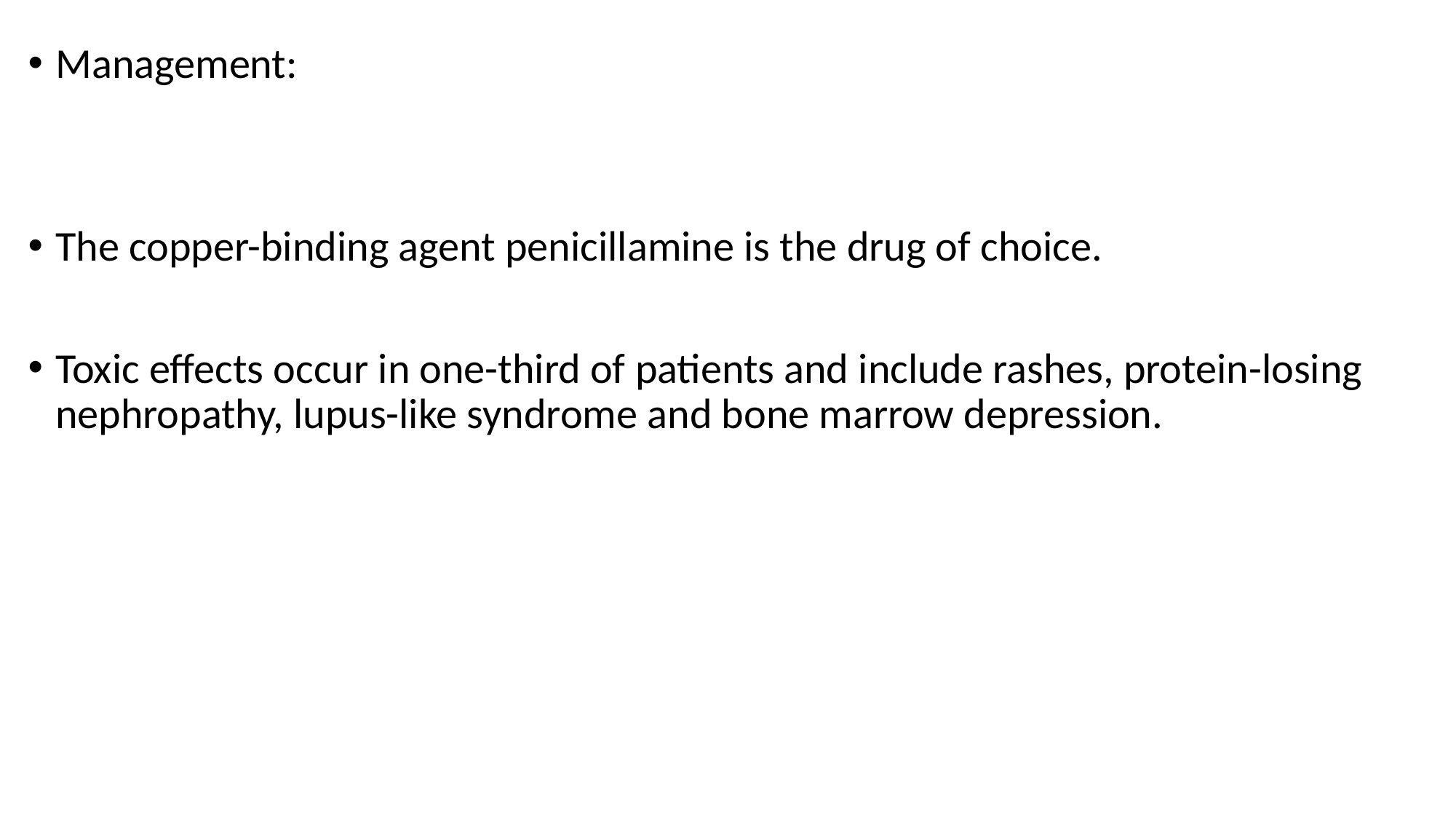

Management:

The copper-binding agent penicillamine is the drug of choice.

Toxic effects occur in one-third of patients and include rashes, protein-losing nephropathy, lupus-like syndrome and bone marrow depression.